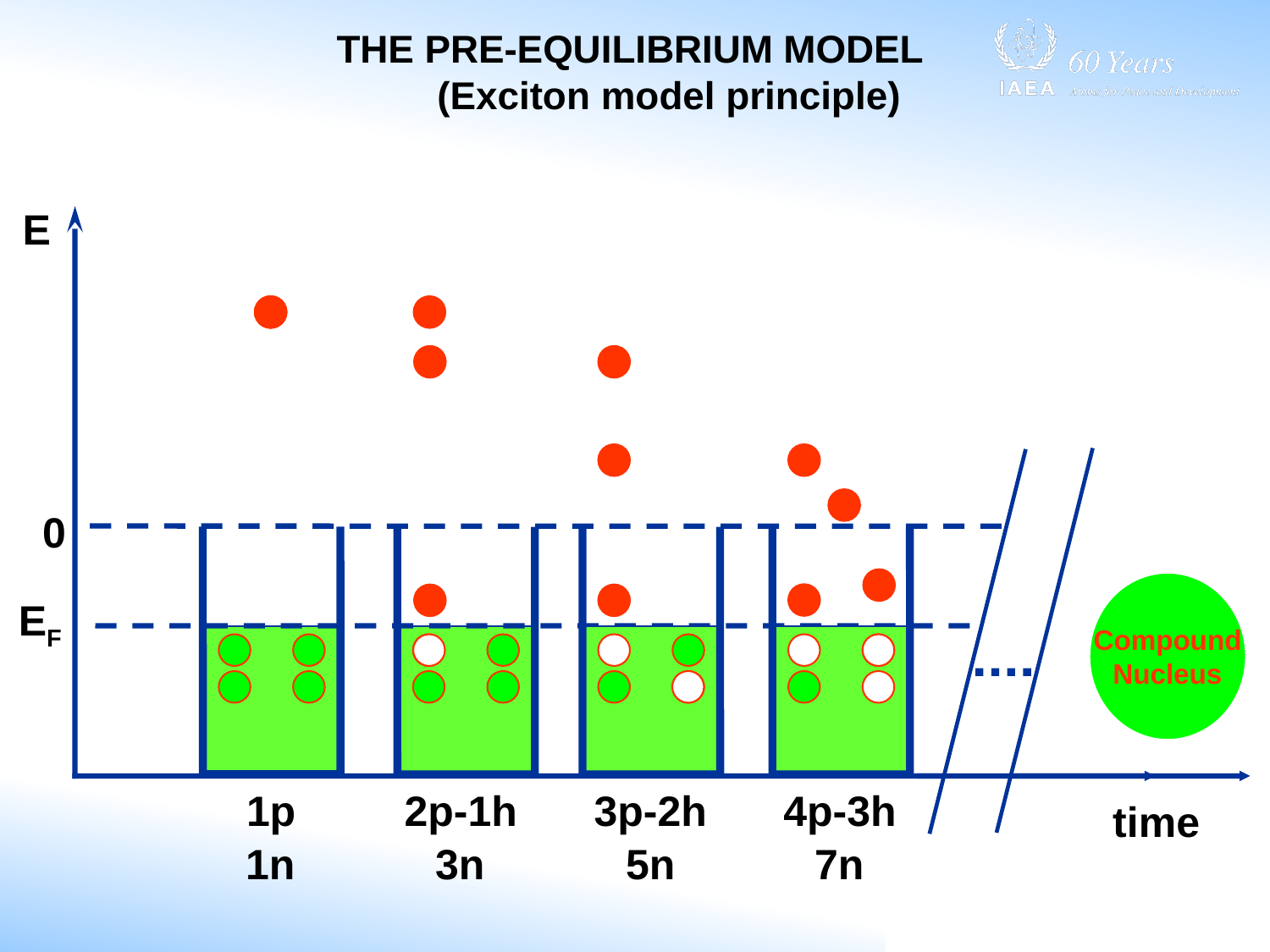

THE PRE-EQUILIBRIUM MODEL
(Exciton model principle)
E

time

0

Compound
Nucleus

EF

1p
1n
2p-1h
3n
3p-2h
5n
4p-3h
7n